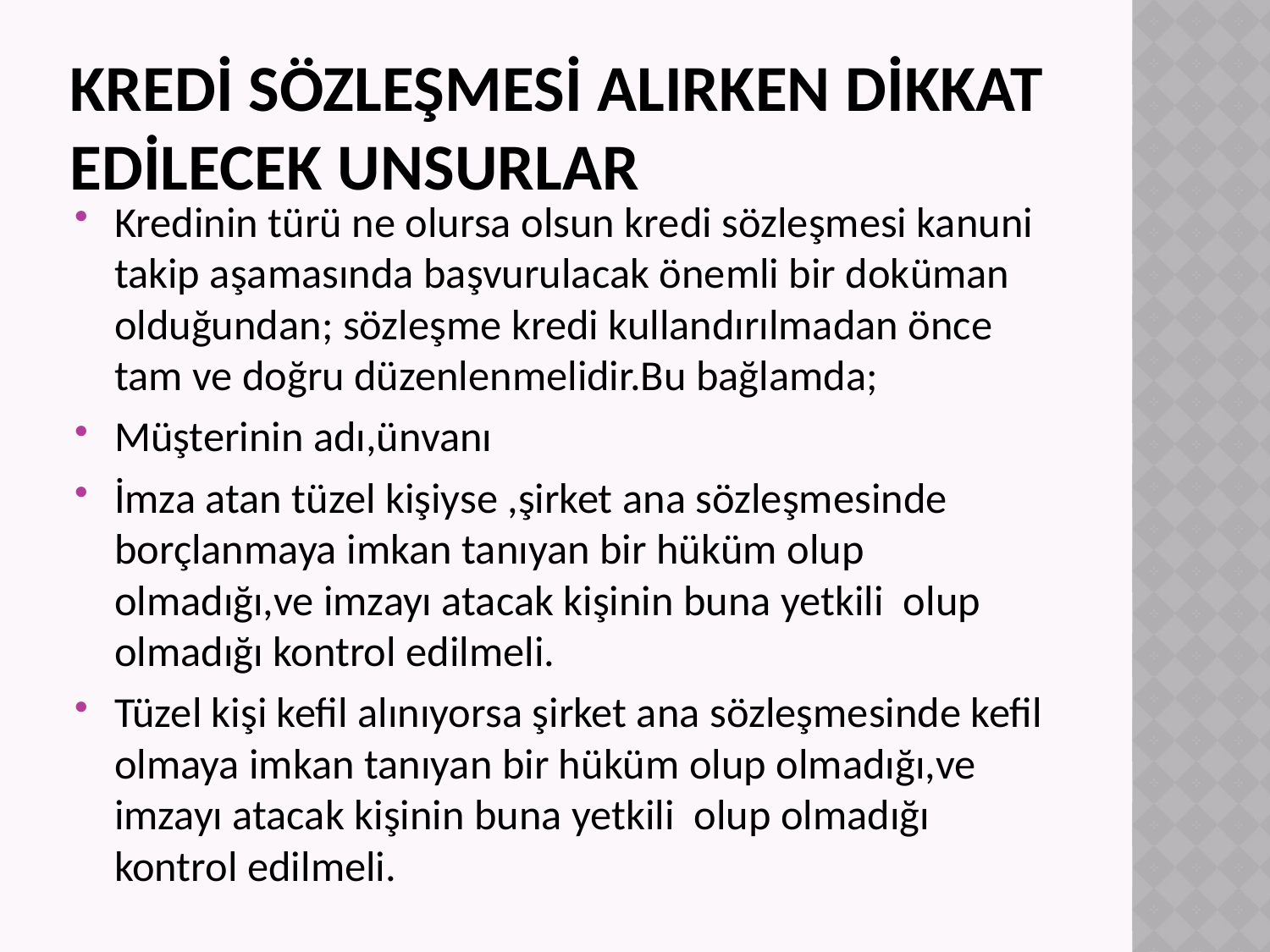

# Kredi sözleşmesi alırken dikkat edilecek unsurlar
Kredinin türü ne olursa olsun kredi sözleşmesi kanuni takip aşamasında başvurulacak önemli bir doküman olduğundan; sözleşme kredi kullandırılmadan önce tam ve doğru düzenlenmelidir.Bu bağlamda;
Müşterinin adı,ünvanı
İmza atan tüzel kişiyse ,şirket ana sözleşmesinde borçlanmaya imkan tanıyan bir hüküm olup olmadığı,ve imzayı atacak kişinin buna yetkili  olup olmadığı kontrol edilmeli.
Tüzel kişi kefil alınıyorsa şirket ana sözleşmesinde kefil olmaya imkan tanıyan bir hüküm olup olmadığı,ve imzayı atacak kişinin buna yetkili  olup olmadığı kontrol edilmeli.